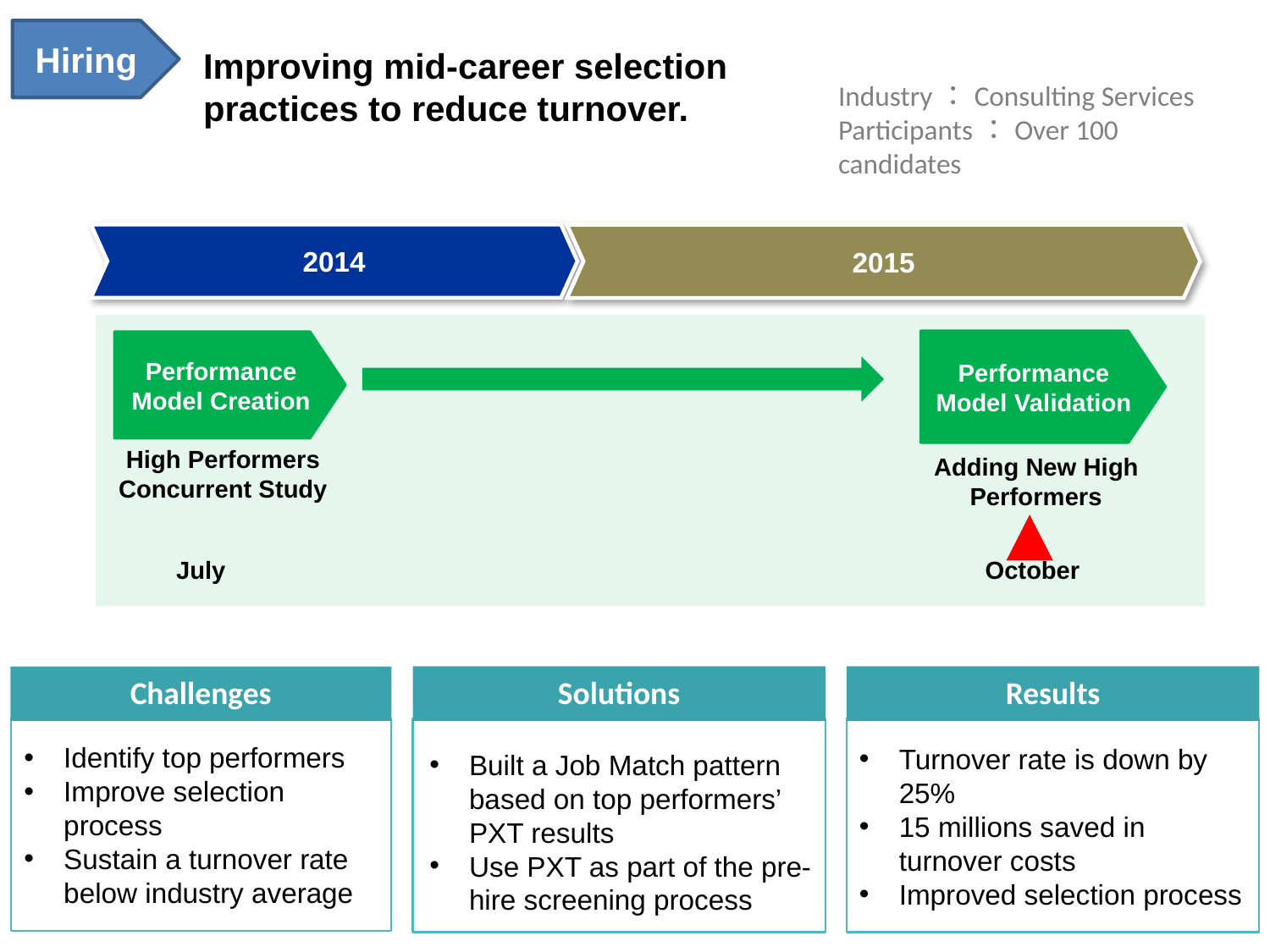

Hiring
Improving mid-career selection practices to reduce turnover.
Industry：Consulting Services
Participants：Over 100 candidates
2014
2015

Performance Model Validation
Performance Model Creation

High Performers Concurrent Study
Adding New High Performers

October
July
Challenges
Identify top performers
Improve selection process
Sustain a turnover rate below industry average
Solutions

Results

Turnover rate is down by 25%
15 millions saved in turnover costs
Improved selection process

Built a Job Match pattern based on top performers’ PXT results
Use PXT as part of the pre-hire screening process